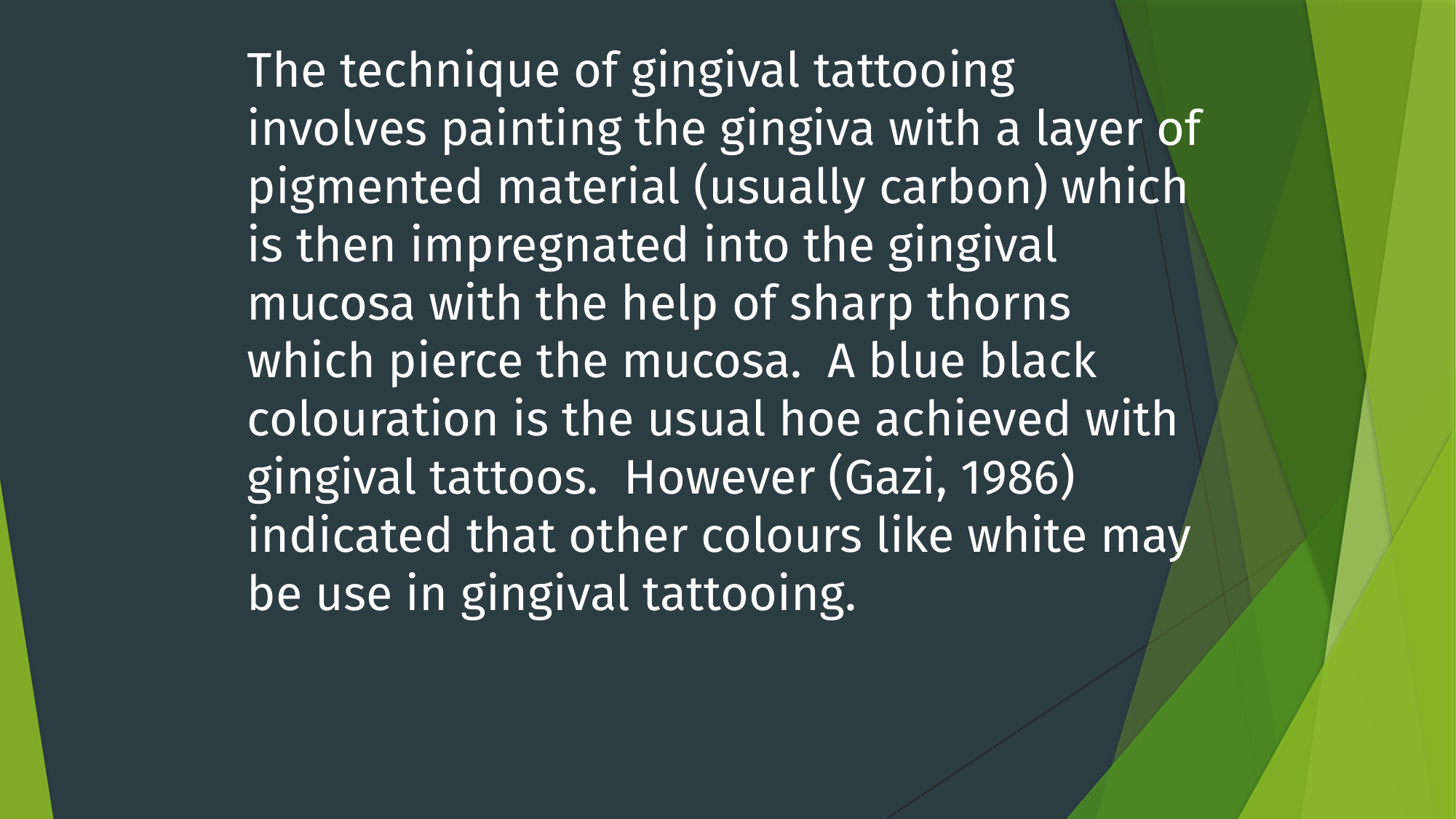

# The technique of gingival tattooing involves painting the gingiva with a layer of pigmented material (usually carbon) which is then impregnated into the gingival mucosa with the help of sharp thorns which pierce the mucosa.  A blue black colouration is the usual hoe achieved with gingival tattoos.  However (Gazi, 1986) indicated that other colours like white may be use in gingival tattooing.